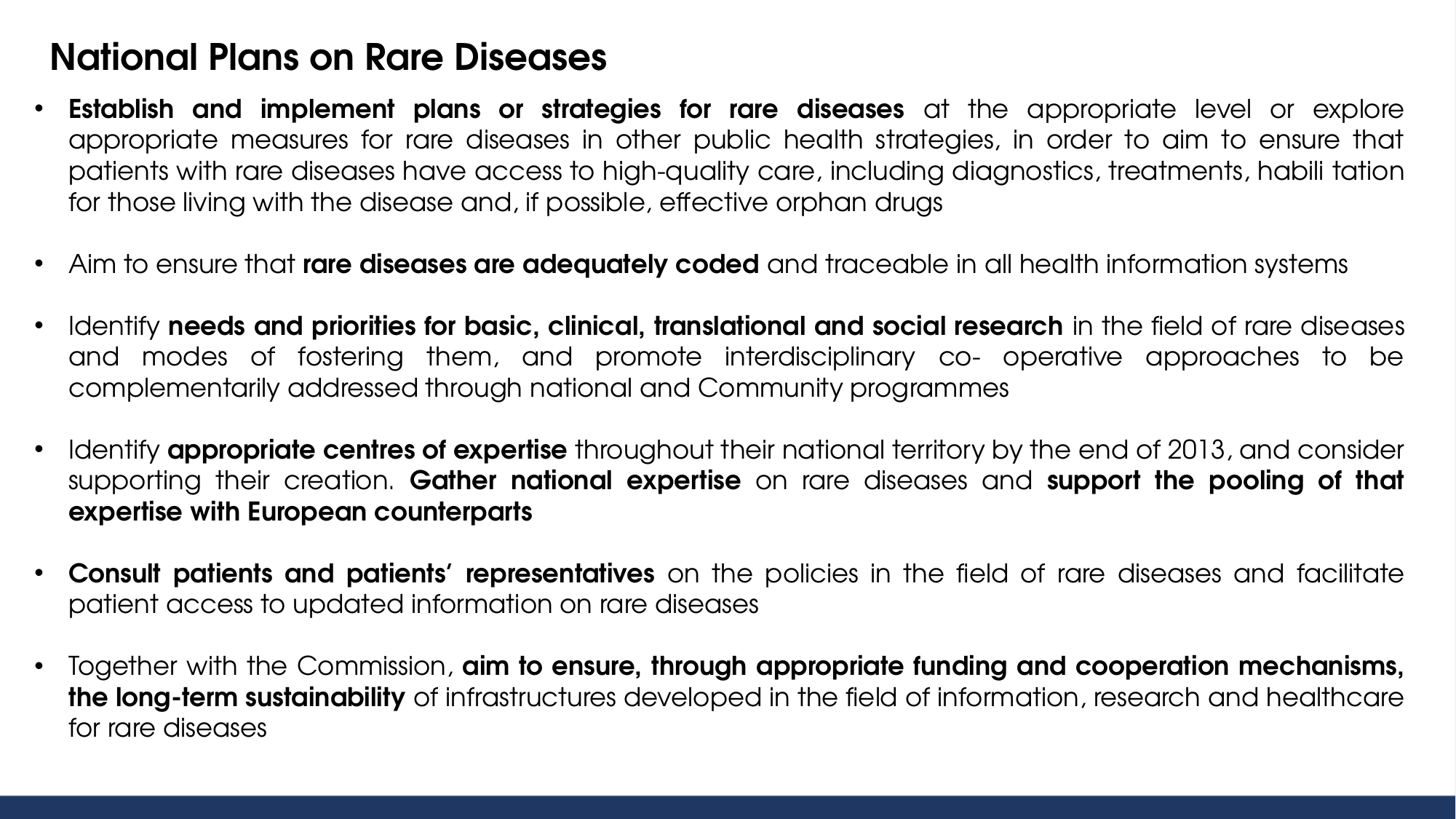

National Plans on Rare Diseases

Establish and implement plans or strategies for rare diseases at the appropriate level or explore appropriate measures for rare diseases in other public health strategies, in order to aim to ensure that patients with rare diseases have access to high-quality care, including diagnostics, treatments, habili­ tation for those living with the disease and, if possible, effective orphan drugs

Aim to ensure that rare diseases are adequately coded and traceable in all health information systems

Identify needs and priorities for basic, clinical, translational and social research in the field of rare diseases and modes of fostering them, and promote interdisciplinary co- operative approaches to be complementarily addressed through national and Community programmes

Identify appropriate centres of expertise throughout their national territory by the end of 2013, and consider supporting their creation. Gather national expertise on rare diseases and support the pooling of that expertise with European counterparts

Consult patients and patients′ representatives on the policies in the field of rare diseases and facilitate patient access to updated information on rare diseases

Together with the Commission, aim to ensure, through appropriate funding and cooperation mechanisms, the long-term sustainability of infrastructures developed in the field of information, research and healthcare for rare diseases